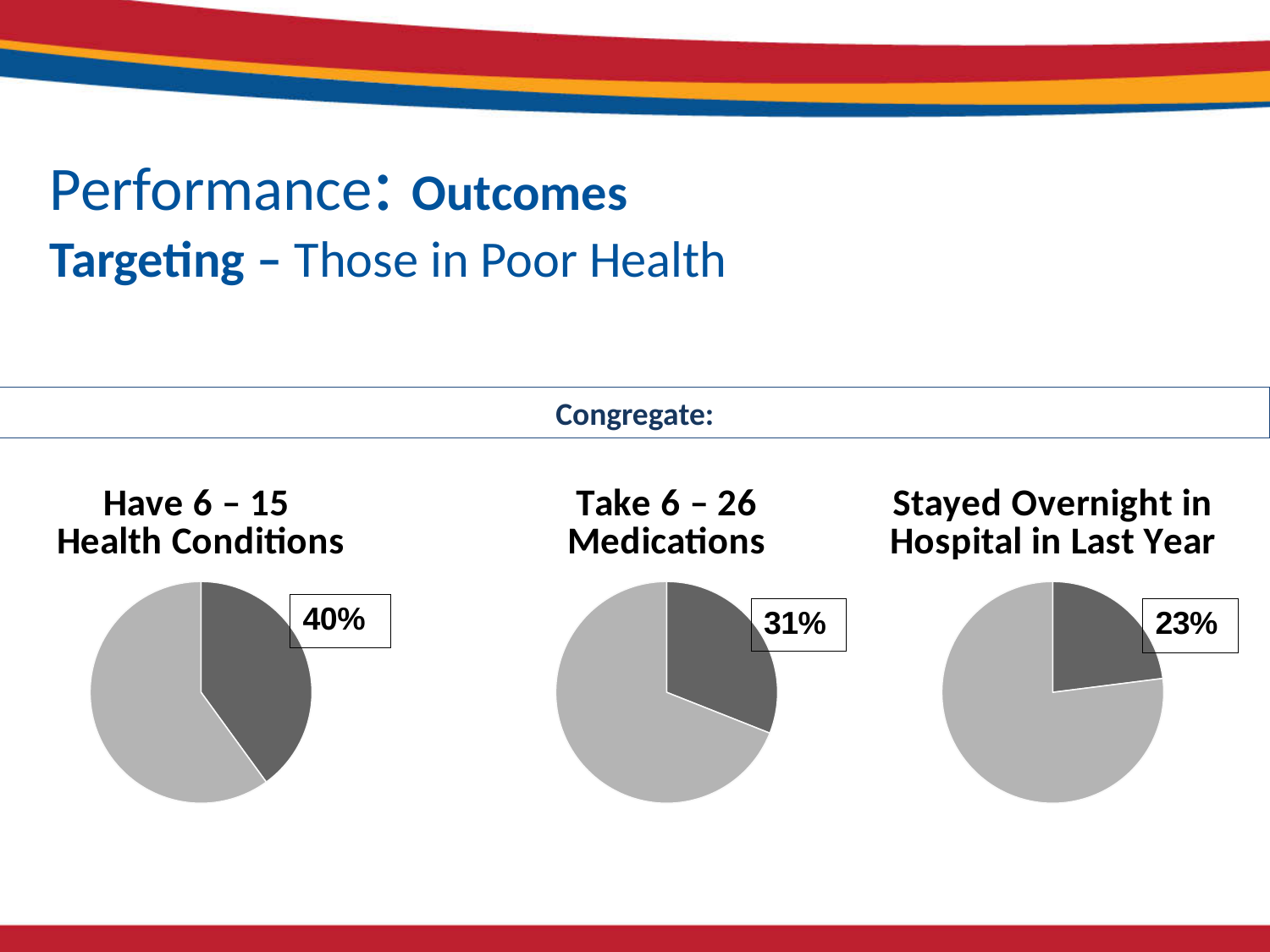

Performance: Outcomes
Targeting – Those in Poor Health
Congregate:

### Chart: Have 6 – 15
Health Conditions

| Category | Have 6 to 15 Health Conditions |
|---|---|
|  | 0.4 |
|  | 0.6000000000000006 |

### Chart: Take 6 – 26 Medications

| Category | Take 6-26 Medications |
|---|---|
|  | 0.3100000000000008 |
|  | 0.6900000000000006 |

### Chart: Stayed Overnight in Hospital in Last Year

| Category | Stayed Overnight in Hospital in last yr |
|---|---|
|  | 23.0 |
|  | 77.0 |